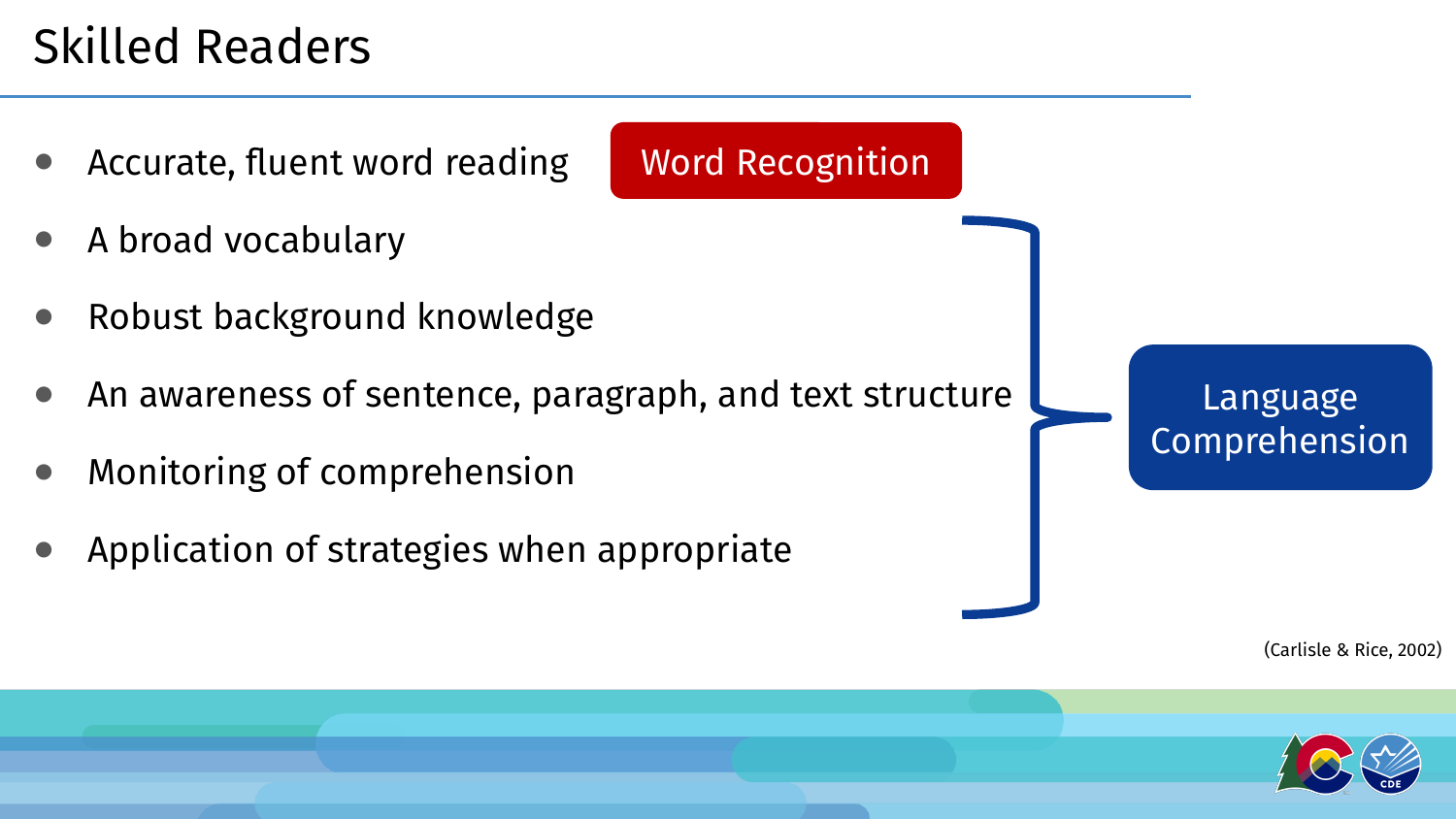

# Skilled Readers
Accurate, fluent word reading
A broad vocabulary
Robust background knowledge
An awareness of sentence, paragraph, and text structure
Monitoring of comprehension
Application of strategies when appropriate

Word Recognition

Language
Comprehension
(Carlisle & Rice, 2002)